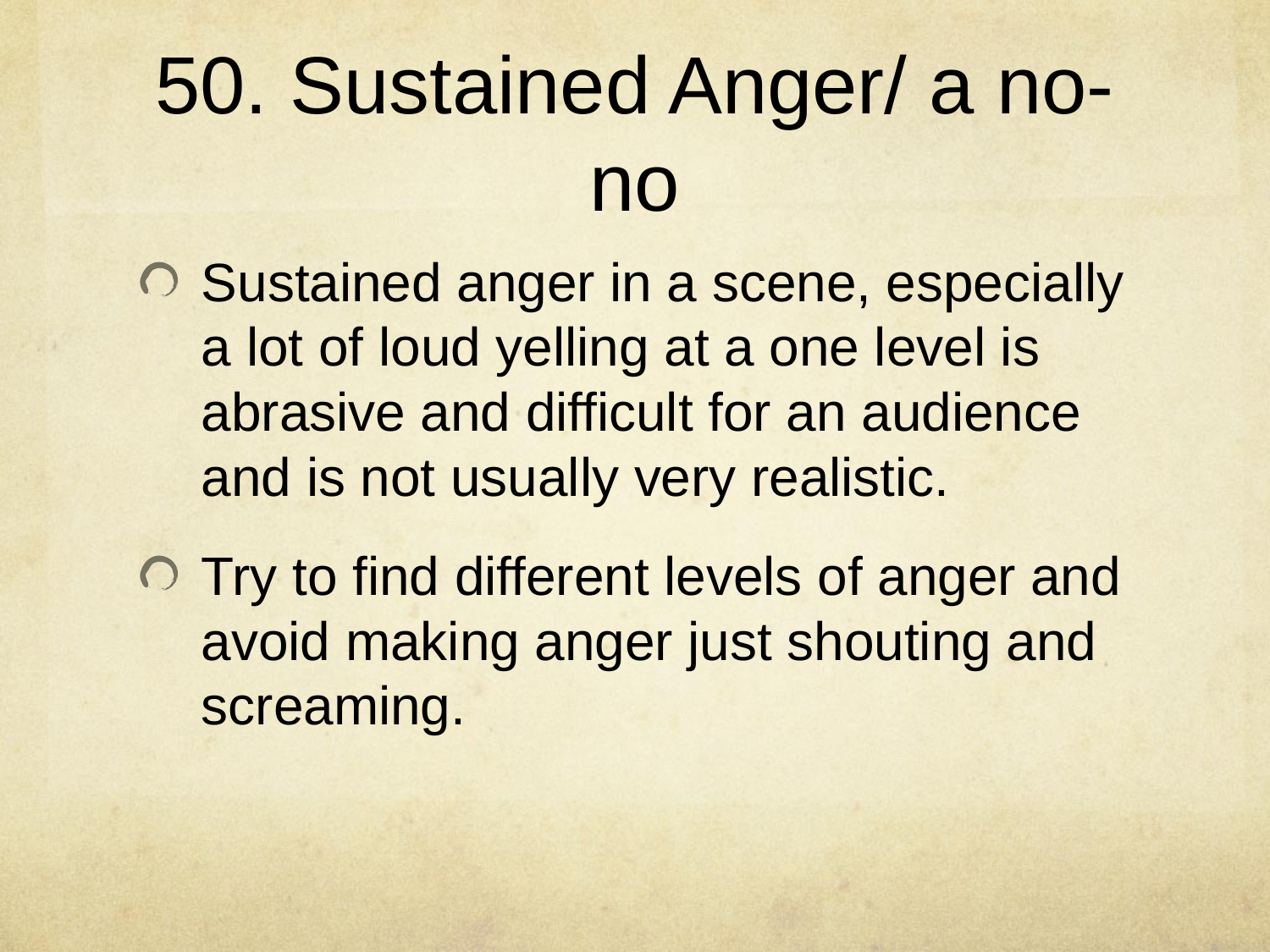

# 50. Sustained Anger/ a no-no
Sustained anger in a scene, especially a lot of loud yelling at a one level is abrasive and difficult for an audience and is not usually very realistic.
Try to find different levels of anger and avoid making anger just shouting and screaming.